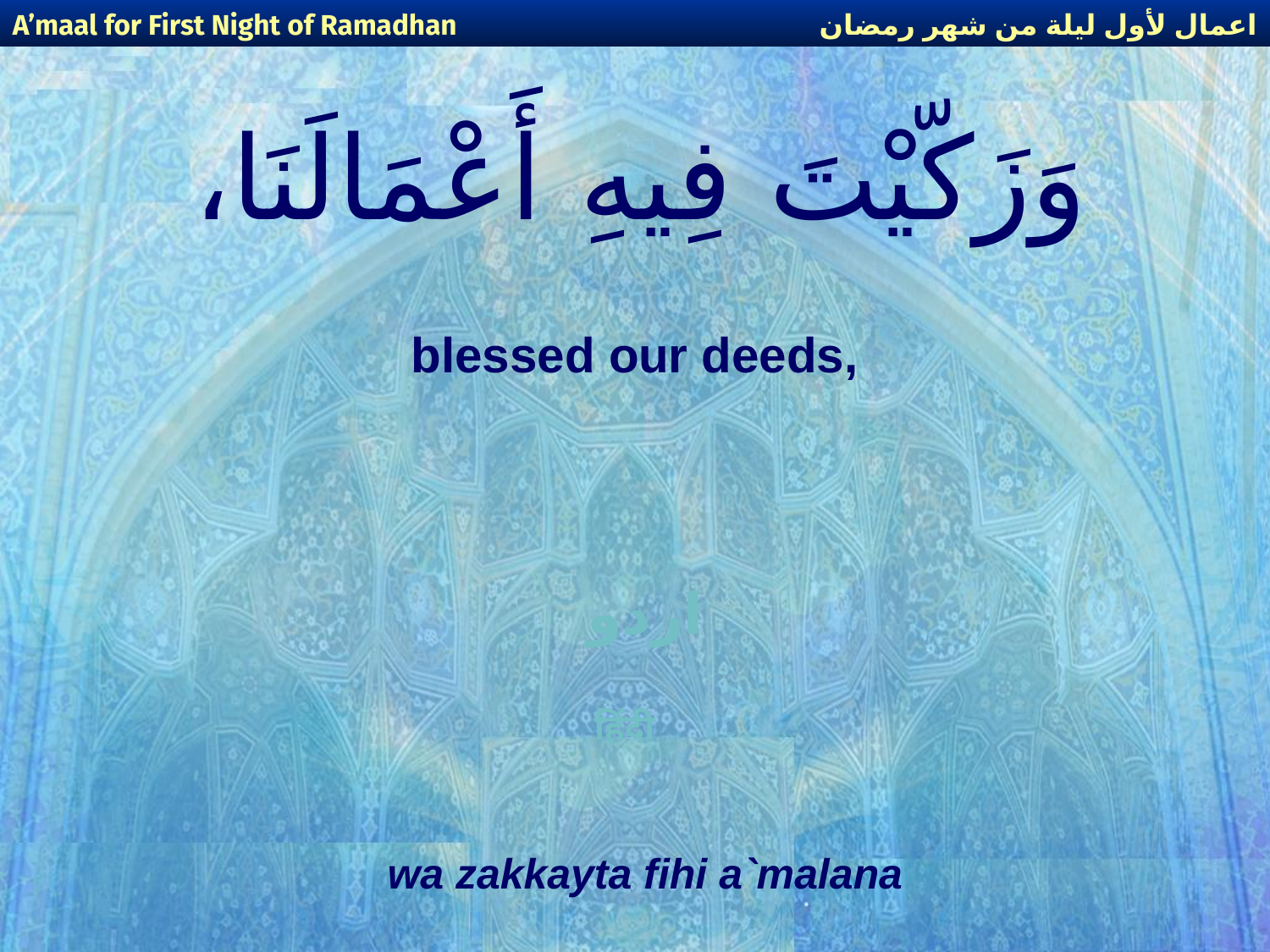

اعمال لأول ليلة من شهر رمضان
A’maal for First Night of Ramadhan
# وَزَكّيْتَ فِيهِ أَعْمَالَنَا،
blessed our deeds,
اردو
हिंदी
wa zakkayta fihi a`malana